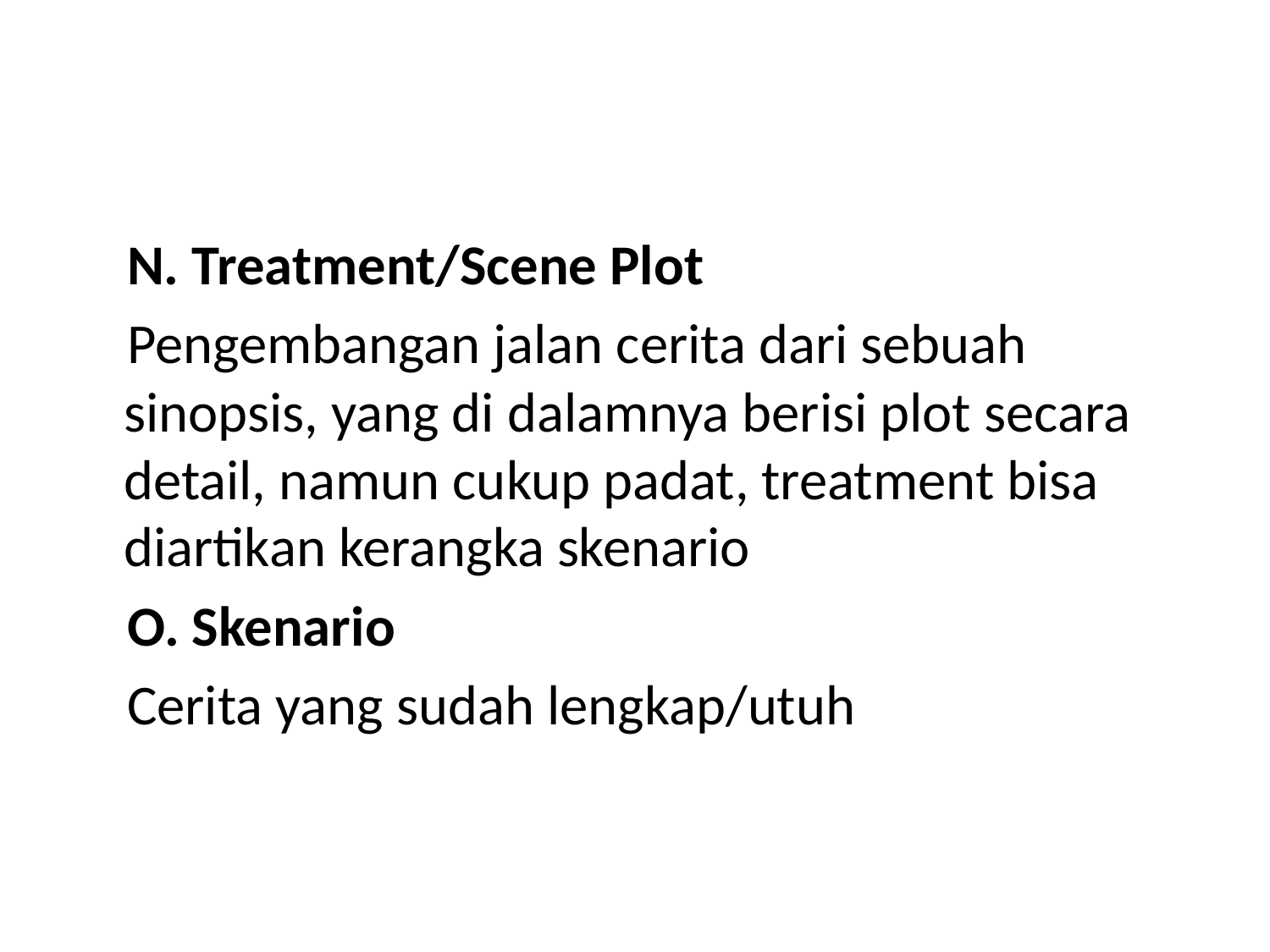

#
    N. Treatment/Scene Plot
    Pengembangan jalan cerita dari sebuah sinopsis, yang di dalamnya berisi plot secara detail, namun cukup padat, treatment bisa diartikan kerangka skenario
    O. Skenario
    Cerita yang sudah lengkap/utuh